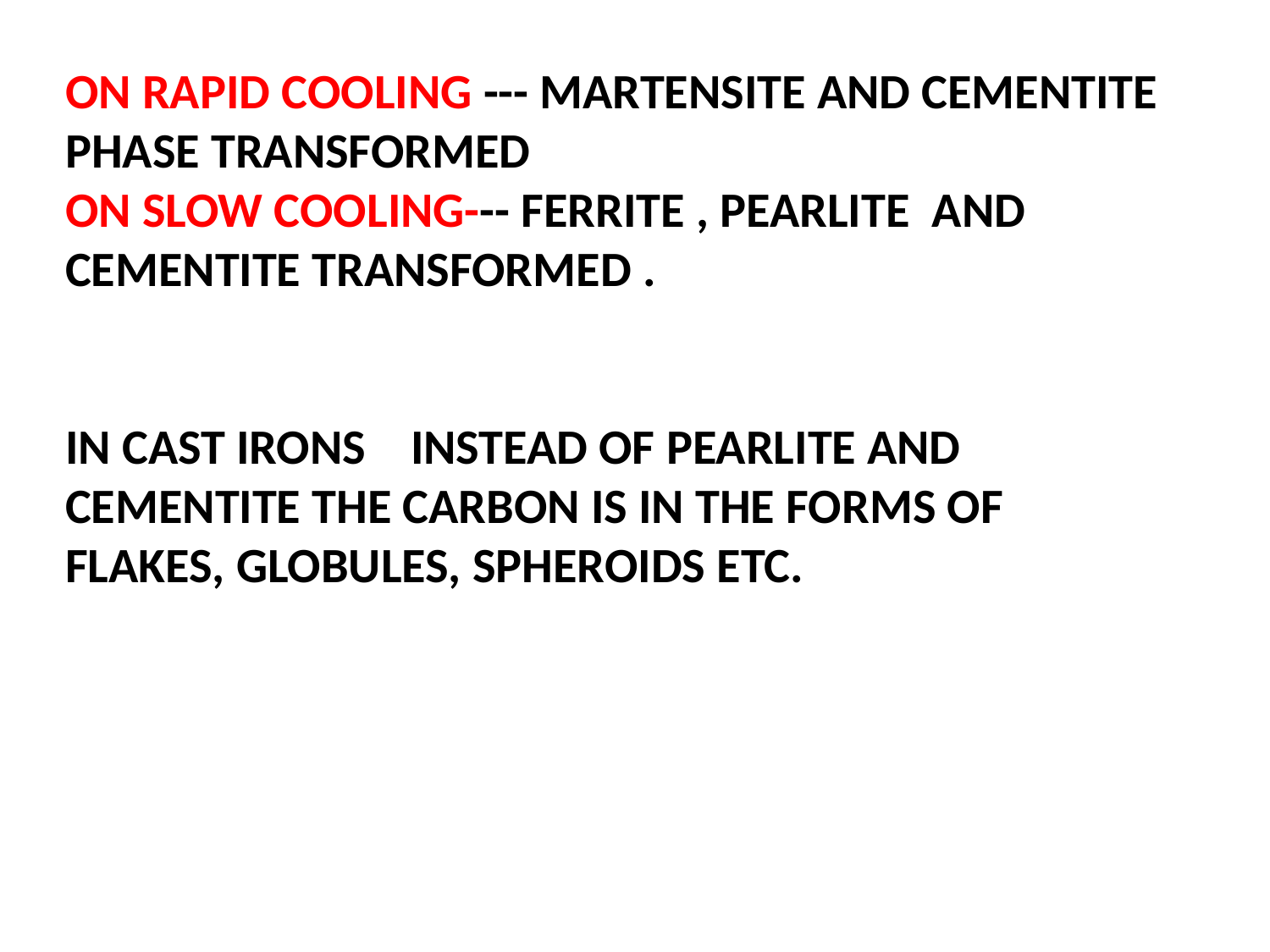

ON RAPID COOLING --- MARTENSITE AND CEMENTITE PHASE TRANSFORMED
ON SLOW COOLING--- FERRITE , PEARLITE  AND CEMENTITE TRANSFORMED .

IN CAST IRONS    INSTEAD OF PEARLITE AND CEMENTITE THE CARBON IS IN THE FORMS OF FLAKES, GLOBULES, SPHEROIDS ETC.